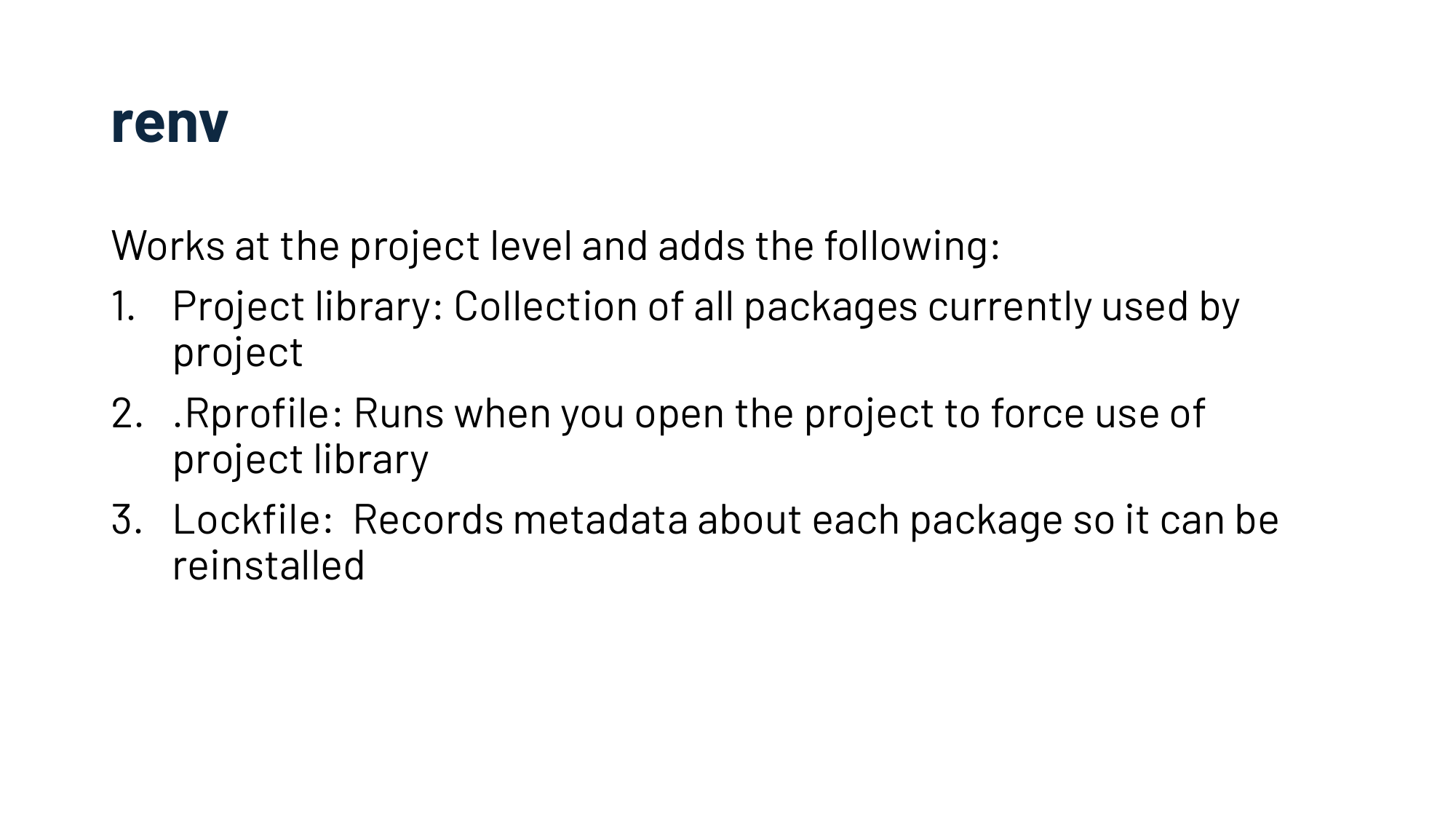

# renv
Works at the project level and adds the following:
Project library: Collection of all packages currently used by project
.Rprofile: Runs when you open the project to force use of project library
Lockfile:  Records metadata about each package so it can be reinstalled